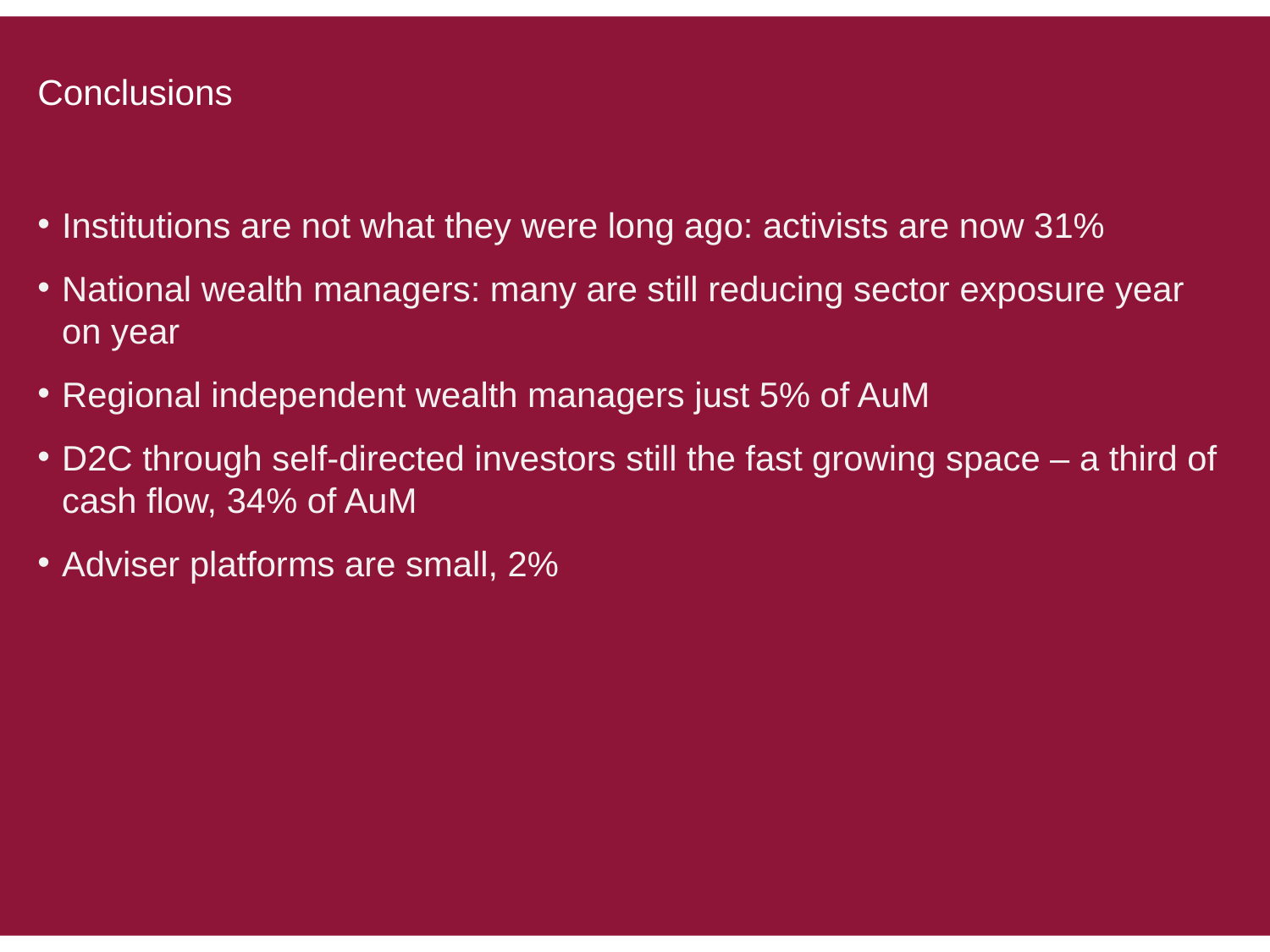

Conclusions

Institutions are not what they were long ago: activists are now 31%
National wealth managers: many are still reducing sector exposure year on year
Regional independent wealth managers just 5% of AuM
D2C through self-directed investors still the fast growing space – a third of cash flow, 34% of AuM
Adviser platforms are small, 2%